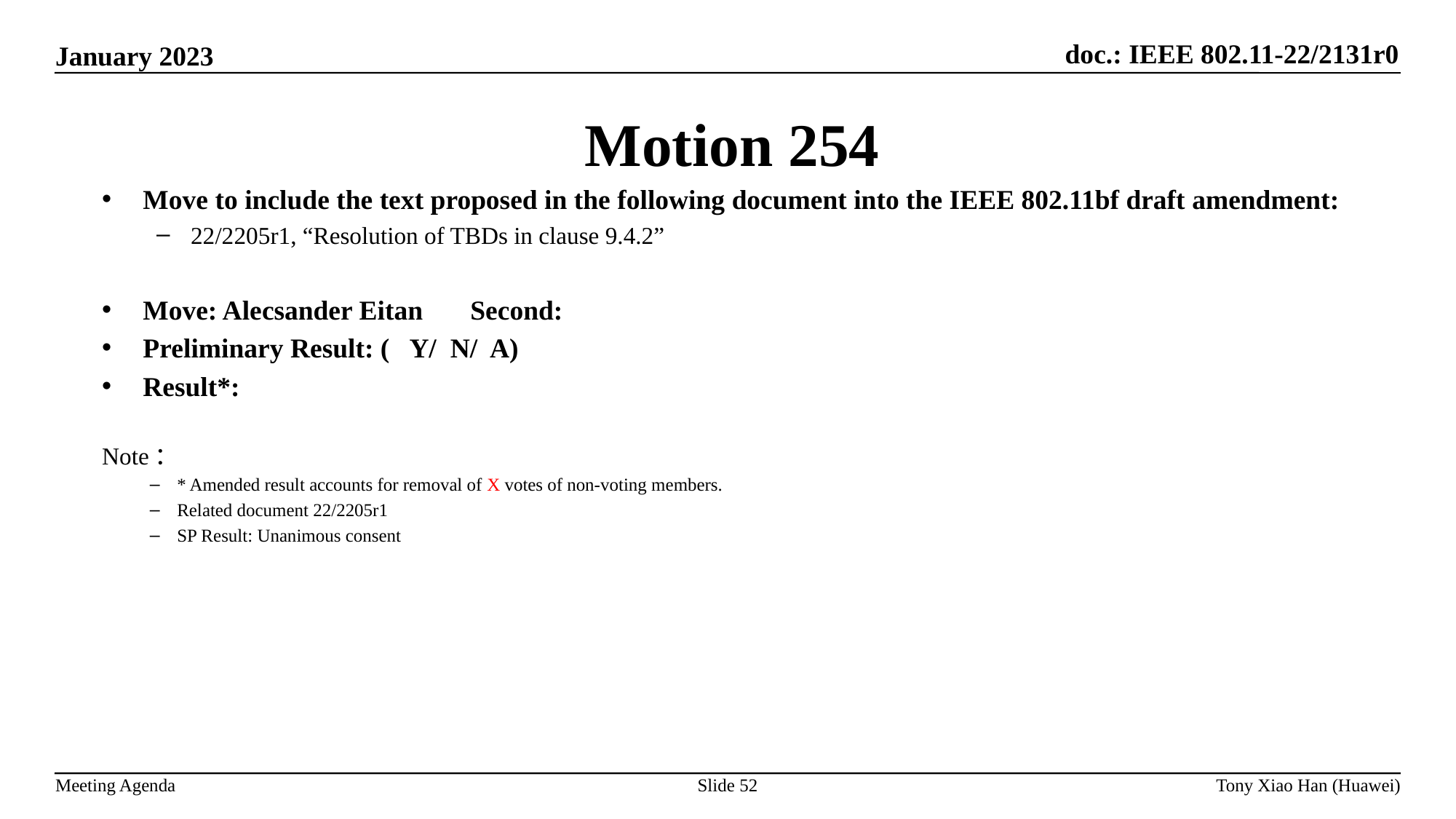

Motion 254

Move to include the text proposed in the following document into the IEEE 802.11bf draft amendment:
22/2205r1, “Resolution of TBDs in clause 9.4.2”

Move: Alecsander Eitan 	Second:
Preliminary Result: (   Y/  N/  A)
Result*:

Note：
* Amended result accounts for removal of X votes of non-voting members.
Related document 22/2205r1
SP Result: Unanimous consent